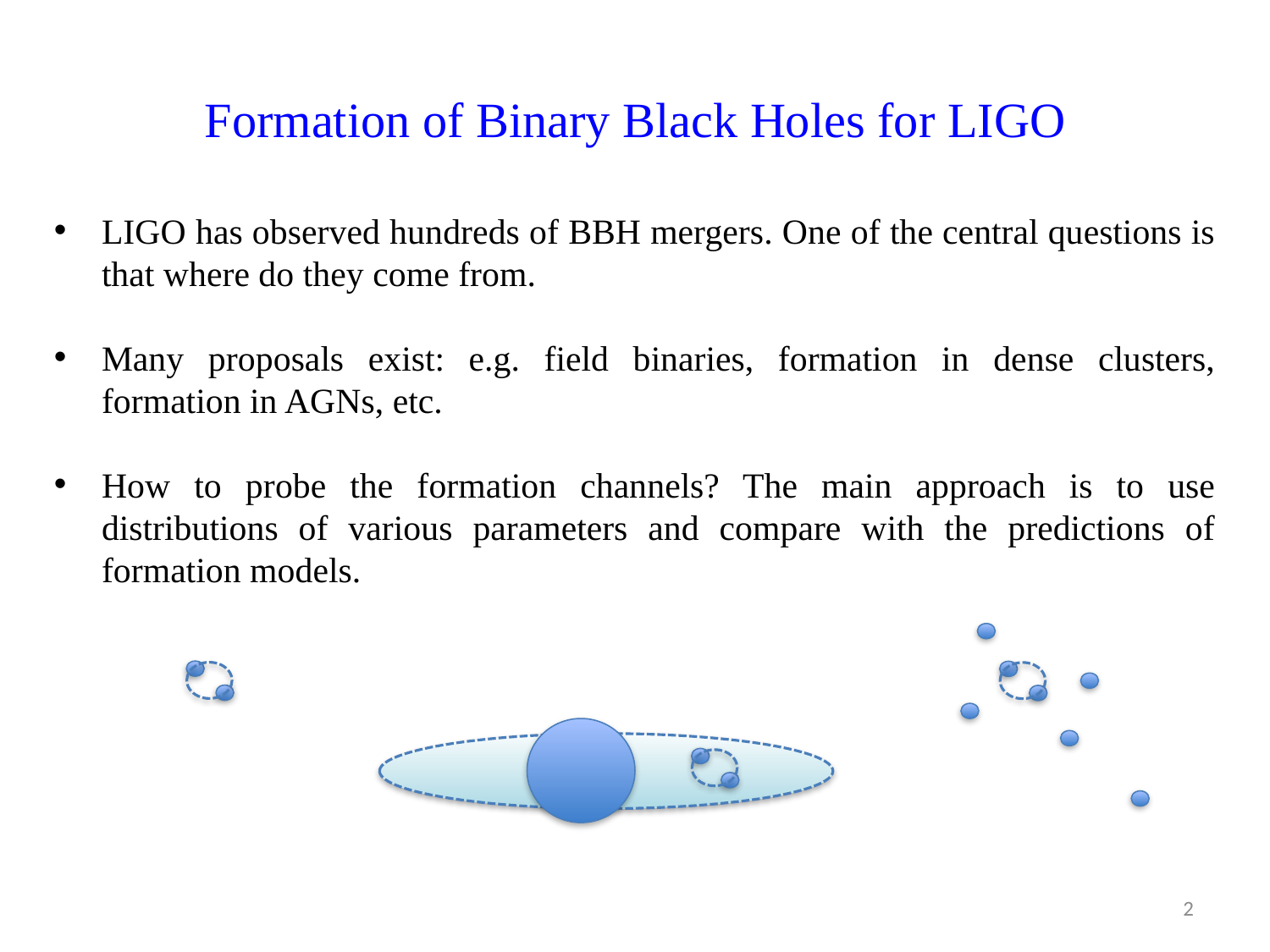

# Formation of Binary Black Holes for LIGO
LIGO has observed hundreds of BBH mergers. One of the central questions is that where do they come from.

Many proposals exist: e.g. field binaries, formation in dense clusters, formation in AGNs, etc.

How to probe the formation channels? The main approach is to use distributions of various parameters and compare with the predictions of formation models.

2